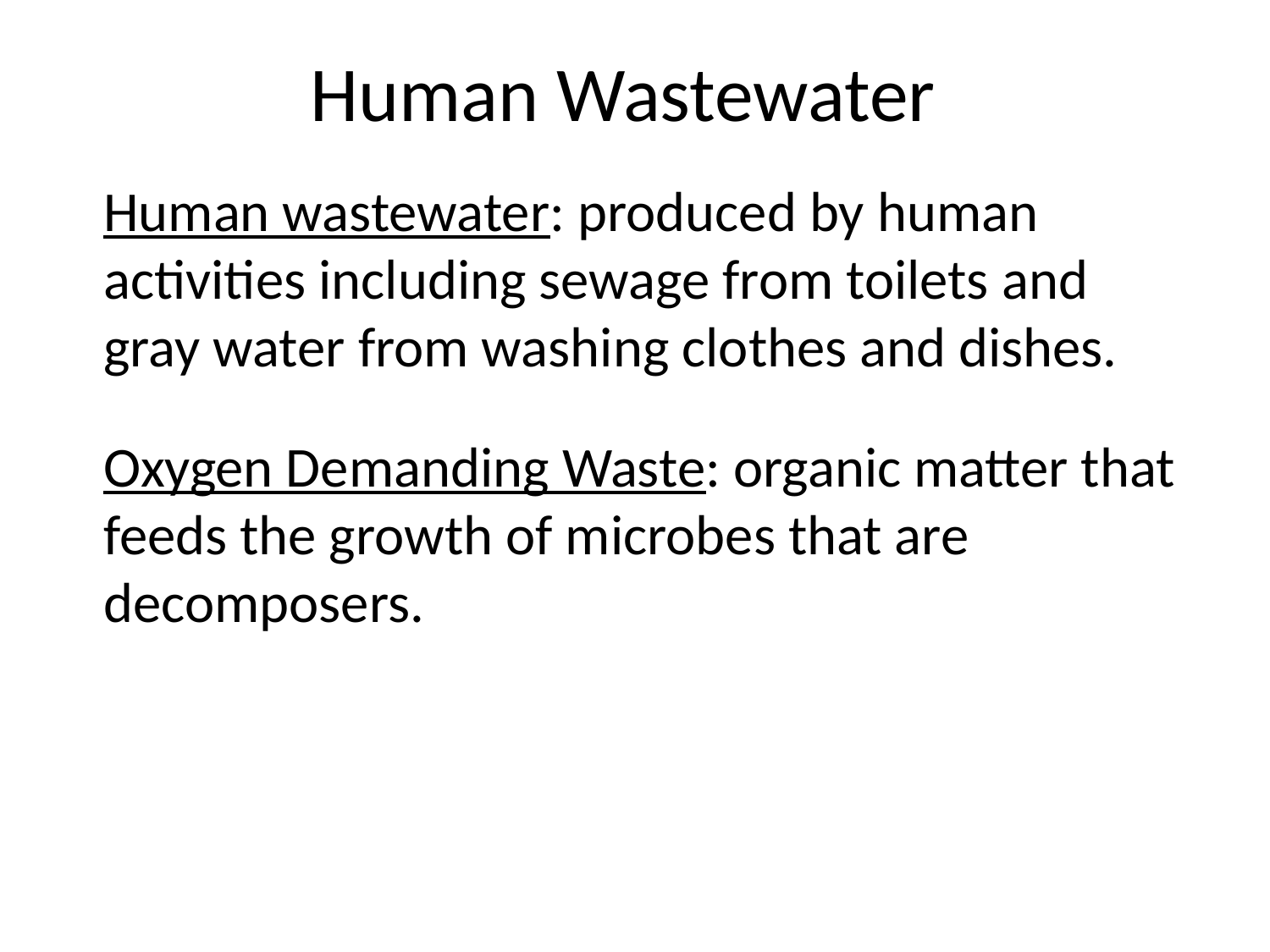

Human Wastewater
Human wastewater: produced by human activities including sewage from toilets and gray water from washing clothes and dishes.
Oxygen Demanding Waste: organic matter that feeds the growth of microbes that are decomposers.